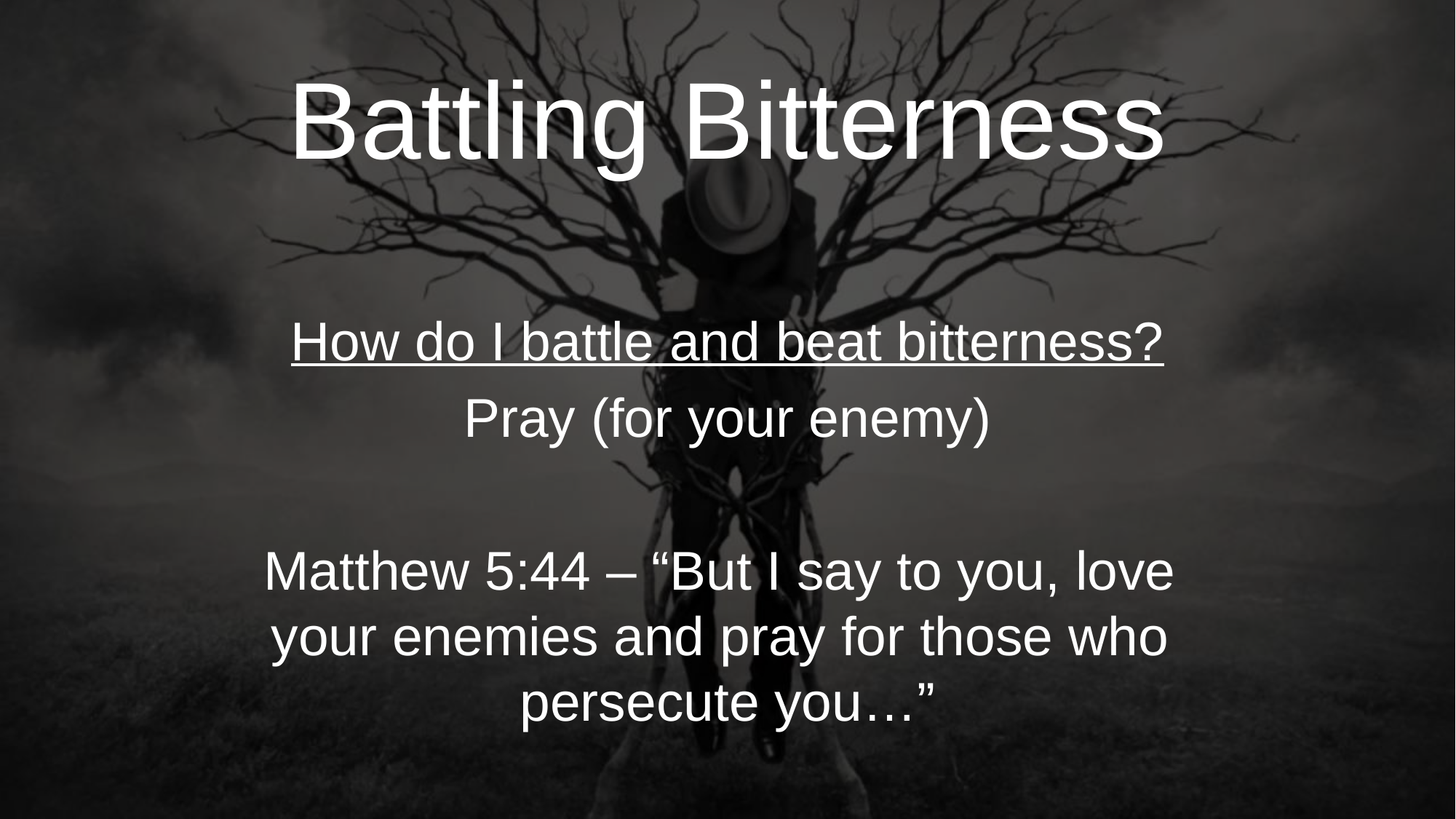

Battling Bitterness
How do I battle and beat bitterness?
Pray (for your enemy)

Matthew 5:44 – “But I say to you, love
your enemies and pray for those who
persecute you…”